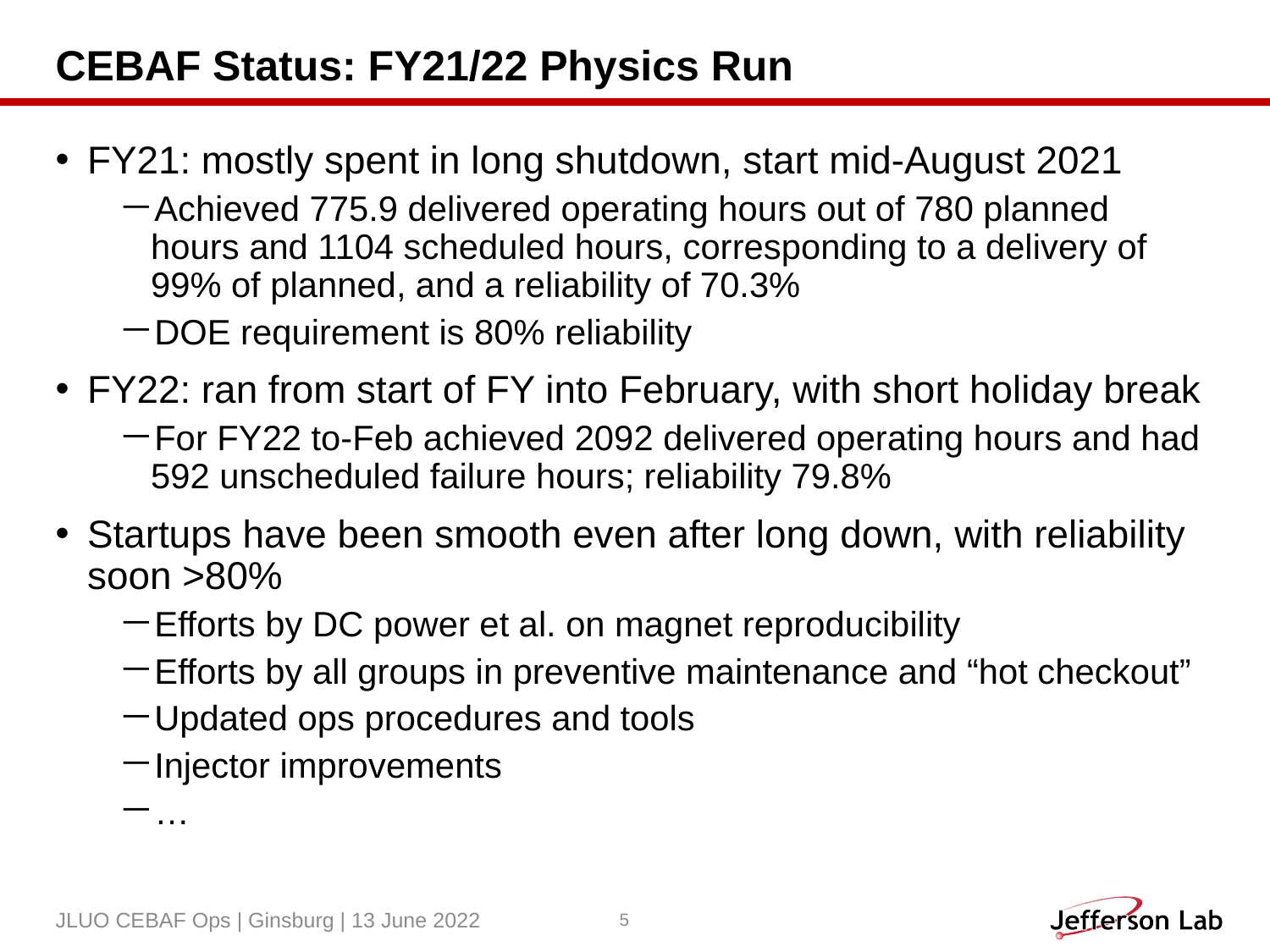

# CEBAF Status: FY21/22 Physics Run
FY21: mostly spent in long shutdown, start mid-August 2021
Achieved 775.9 delivered operating hours out of 780 planned hours and 1104 scheduled hours, corresponding to a delivery of 99% of planned, and a reliability of 70.3%
DOE requirement is 80% reliability
FY22: ran from start of FY into February, with short holiday break
For FY22 to-Feb achieved 2092 delivered operating hours and had 592 unscheduled failure hours; reliability 79.8%
Startups have been smooth even after long down, with reliability soon >80%
Efforts by DC power et al. on magnet reproducibility
Efforts by all groups in preventive maintenance and “hot checkout”
Updated ops procedures and tools
Injector improvements
…

JLUO CEBAF Ops | Ginsburg | 13 June 2022
5